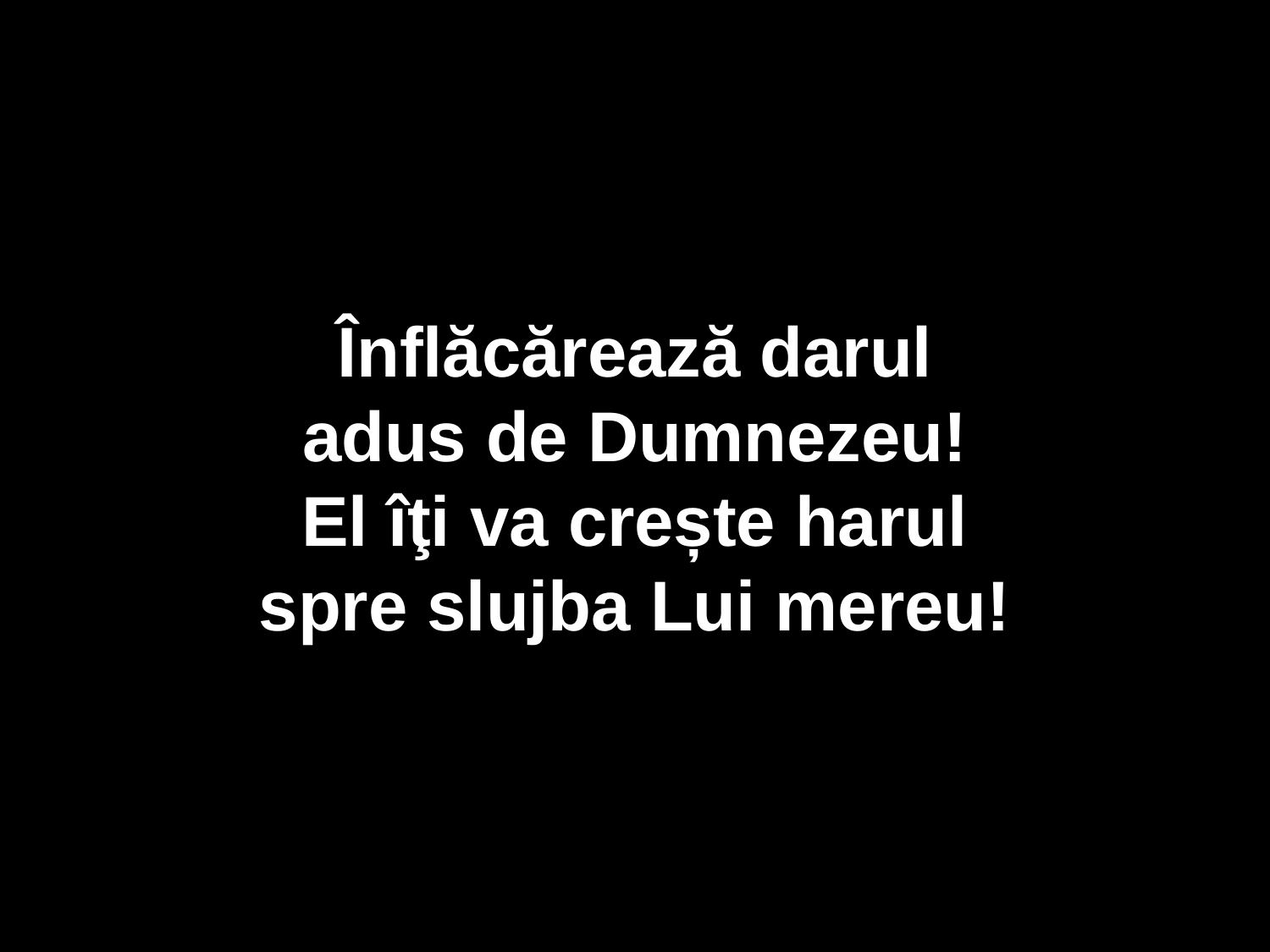

Înflăcărează darul
adus de Dumnezeu!
El îţi va crește harul
spre slujba Lui mereu!